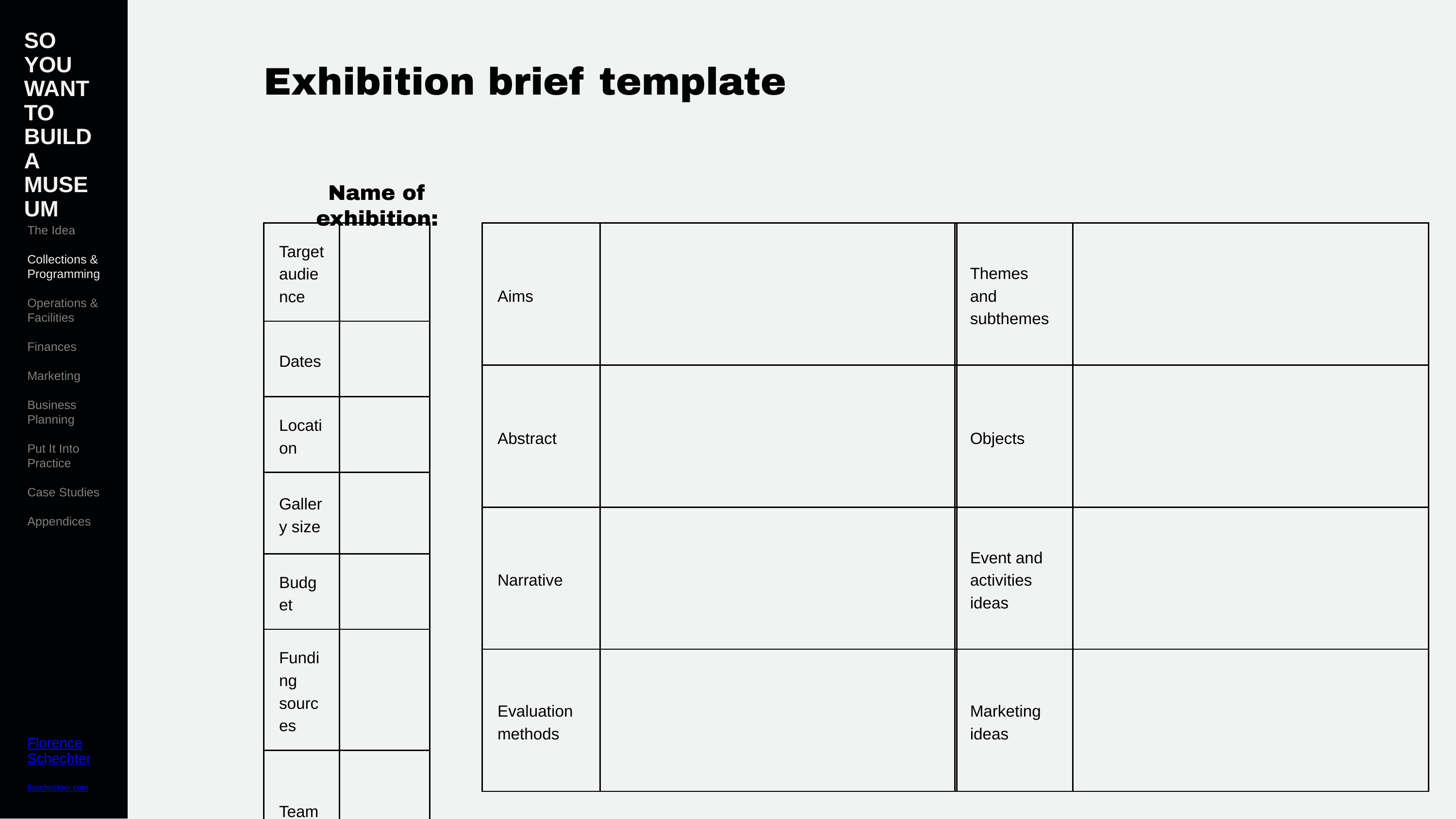

SO YOU WANT TO BUILD A MUSEUM
The Idea

Collections & Programming

Operations & Facilities

Finances

Marketing

Business Planning

Put It Into Practice

Case Studies

Appendices

Florence
Schechter

floschechter.com
Exhibition brief template
Name of exhibition:
| Target audience |  |
| --- | --- |
| Dates |  |
| Location |  |
| Gallery size |  |
| Budget |  |
| Funding sources |  |
| Team |  |
| Aims |  |
| --- | --- |
| Abstract |  |
| Narrative |  |
| Evaluation methods |  |
| Themes and subthemes |  |
| --- | --- |
| Objects |  |
| Event and activities ideas |  |
| Marketing ideas |  |